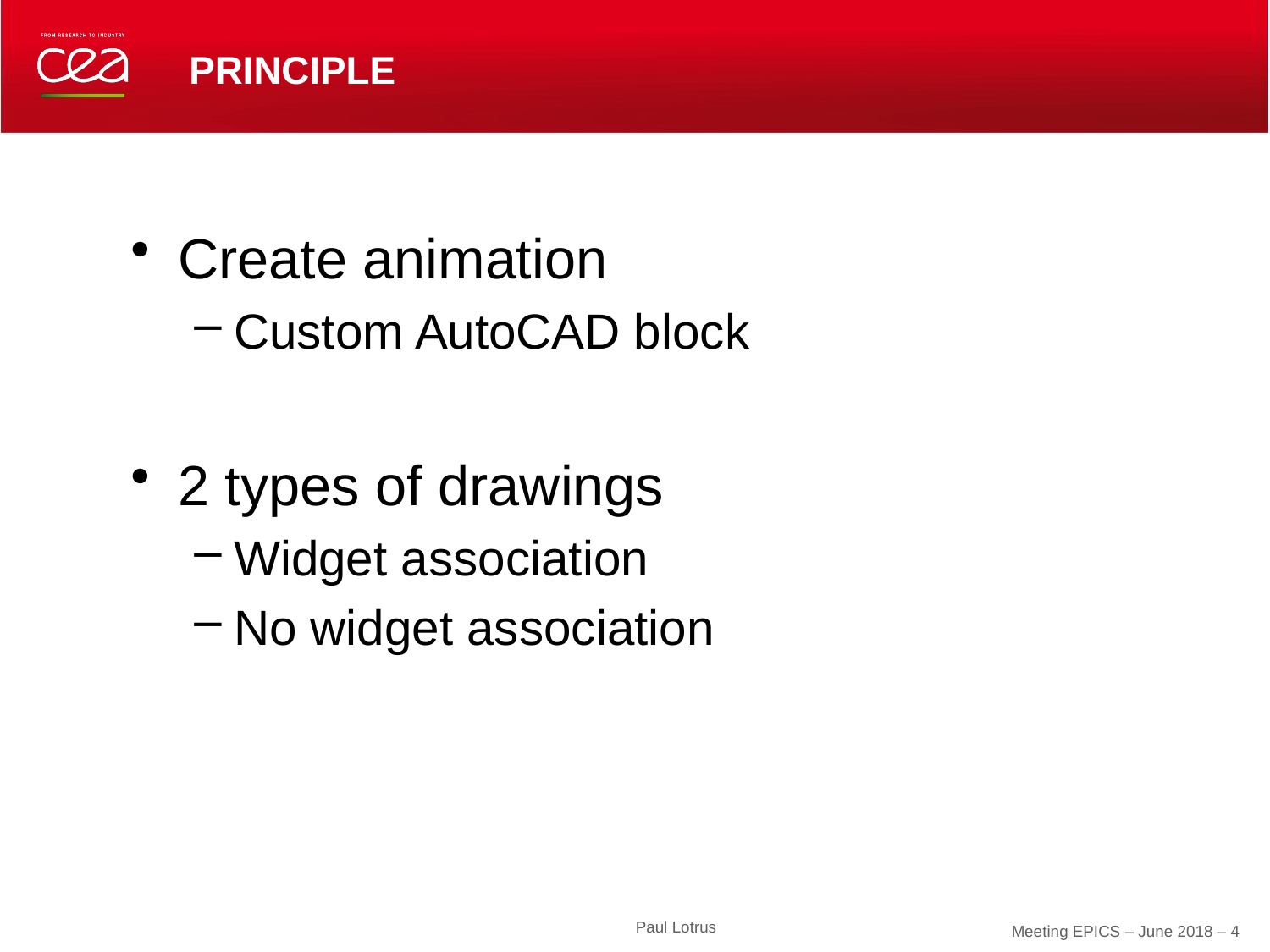

# Principle

Create animation
Custom AutoCAD block

2 types of drawings
Widget association
No widget association

Paul Lotrus